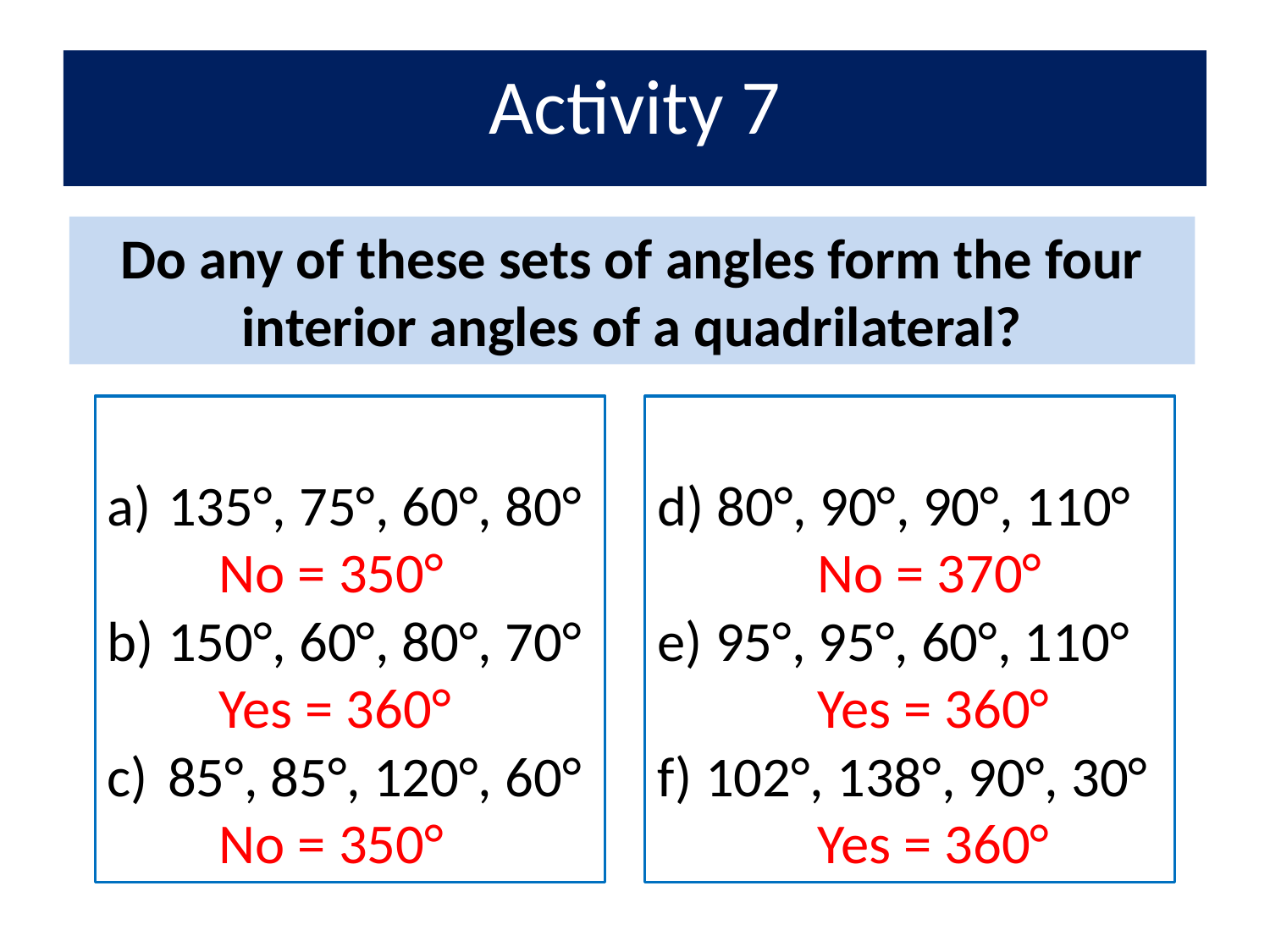

Activity 7
Do any of these sets of angles form the four interior angles of a quadrilateral?
 135°, 75°, 60°, 80°
 150°, 60°, 80°, 70°
 85°, 85°, 120°, 60°

d) 80°, 90°, 90°, 110°
e) 95°, 95°, 60°, 110°
f) 102°, 138°, 90°, 30°

No = 350°
Yes = 360°
No = 350°
No = 370°
Yes = 360°
Yes = 360°